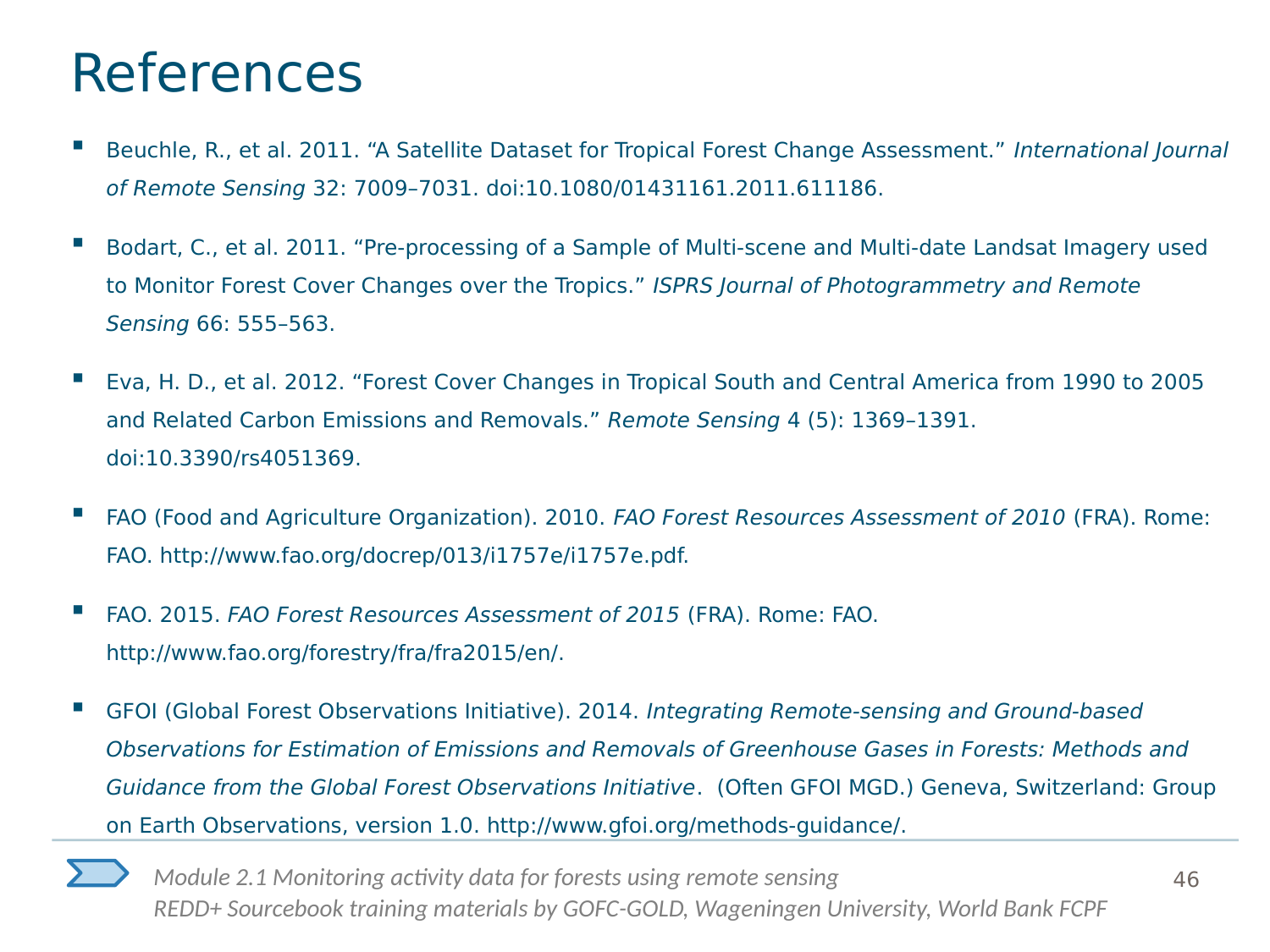

# References
Beuchle, R., et al. 2011. “A Satellite Dataset for Tropical Forest Change Assessment.” International Journal of Remote Sensing 32: 7009–7031. doi:10.1080/01431161.2011.611186.
Bodart, C., et al. 2011. “Pre-processing of a Sample of Multi-scene and Multi-date Landsat Imagery used to Monitor Forest Cover Changes over the Tropics.” ISPRS Journal of Photogrammetry and Remote Sensing 66: 555–563.
Eva, H. D., et al. 2012. “Forest Cover Changes in Tropical South and Central America from 1990 to 2005 and Related Carbon Emissions and Removals.” Remote Sensing 4 (5): 1369–1391. doi:10.3390/rs4051369.
FAO (Food and Agriculture Organization). 2010. FAO Forest Resources Assessment of 2010 (FRA). Rome: FAO. http://www.fao.org/docrep/013/i1757e/i1757e.pdf.
FAO. 2015. FAO Forest Resources Assessment of 2015 (FRA). Rome: FAO. http://www.fao.org/forestry/fra/fra2015/en/.
GFOI (Global Forest Observations Initiative). 2014. Integrating Remote-sensing and Ground-based Observations for Estimation of Emissions and Removals of Greenhouse Gases in Forests: Methods and Guidance from the Global Forest Observations Initiative.  (Often GFOI MGD.) Geneva, Switzerland: Group on Earth Observations, version 1.0. http://www.gfoi.org/methods-guidance/.